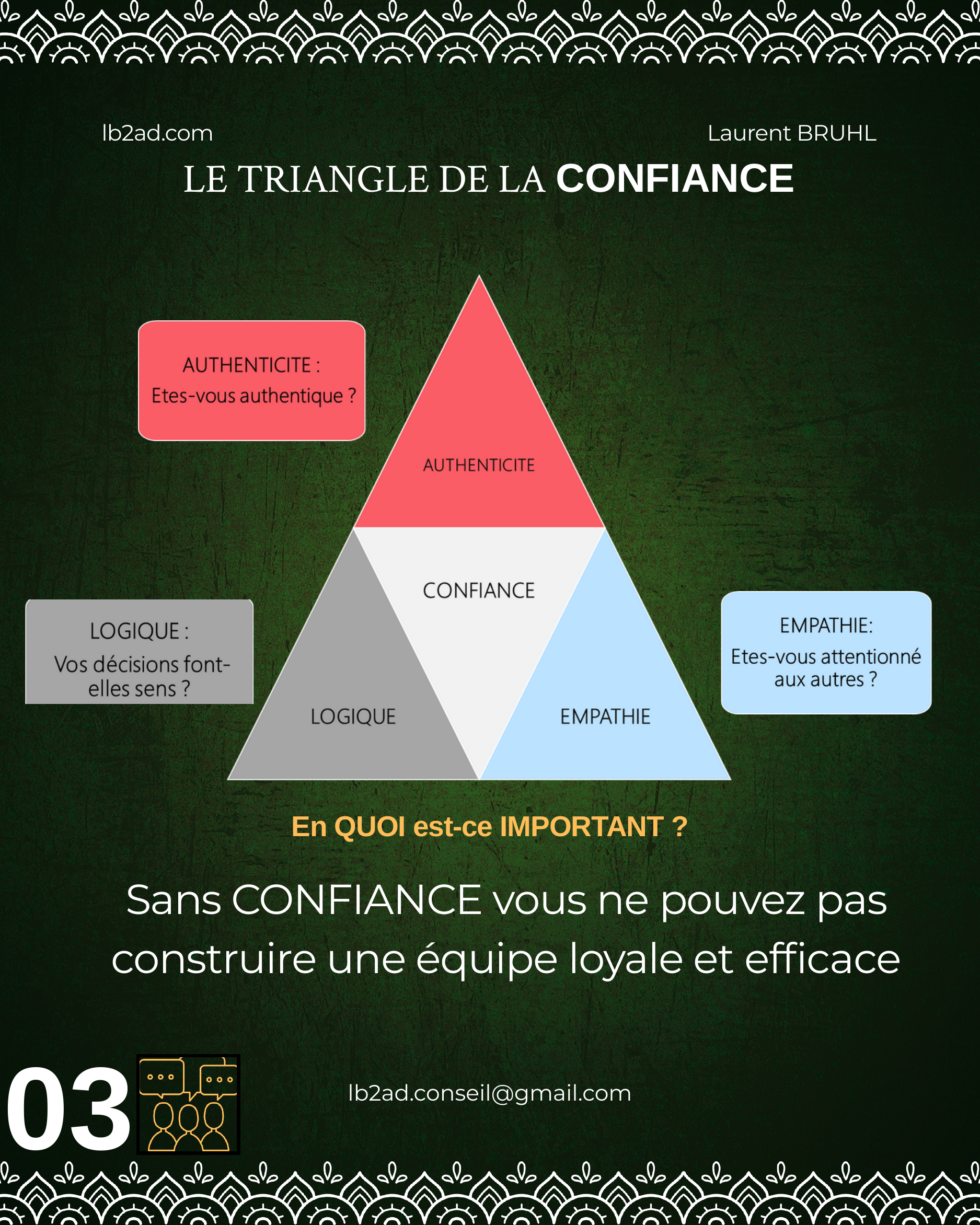

lb2ad.com
Laurent BRUHL
LE TRIANGLE DE LA CONFIANCE

En QUOI est-ce IMPORTANT ?
Sans CONFIANCE vous ne pouvez pas construire une équipe loyale et efficace
03

lb2ad.conseil@gmail.com